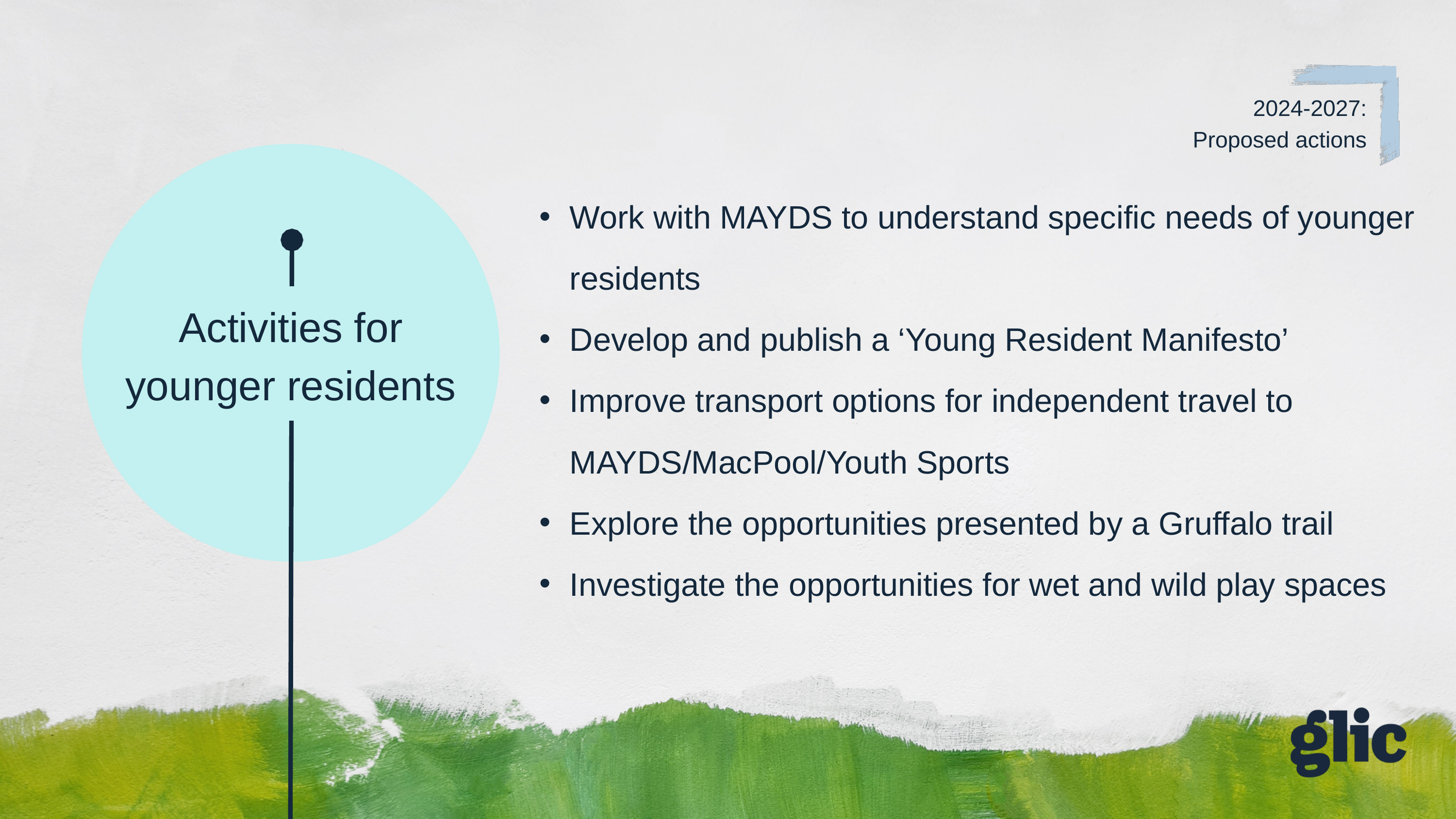

2024-2027:
Proposed actions

Work with MAYDS to understand specific needs of younger residents
Develop and publish a ‘Young Resident Manifesto’
Improve transport options for independent travel to MAYDS/MacPool/Youth Sports
Explore the opportunities presented by a Gruffalo trail
Investigate the opportunities for wet and wild play spaces

Activities for younger residents